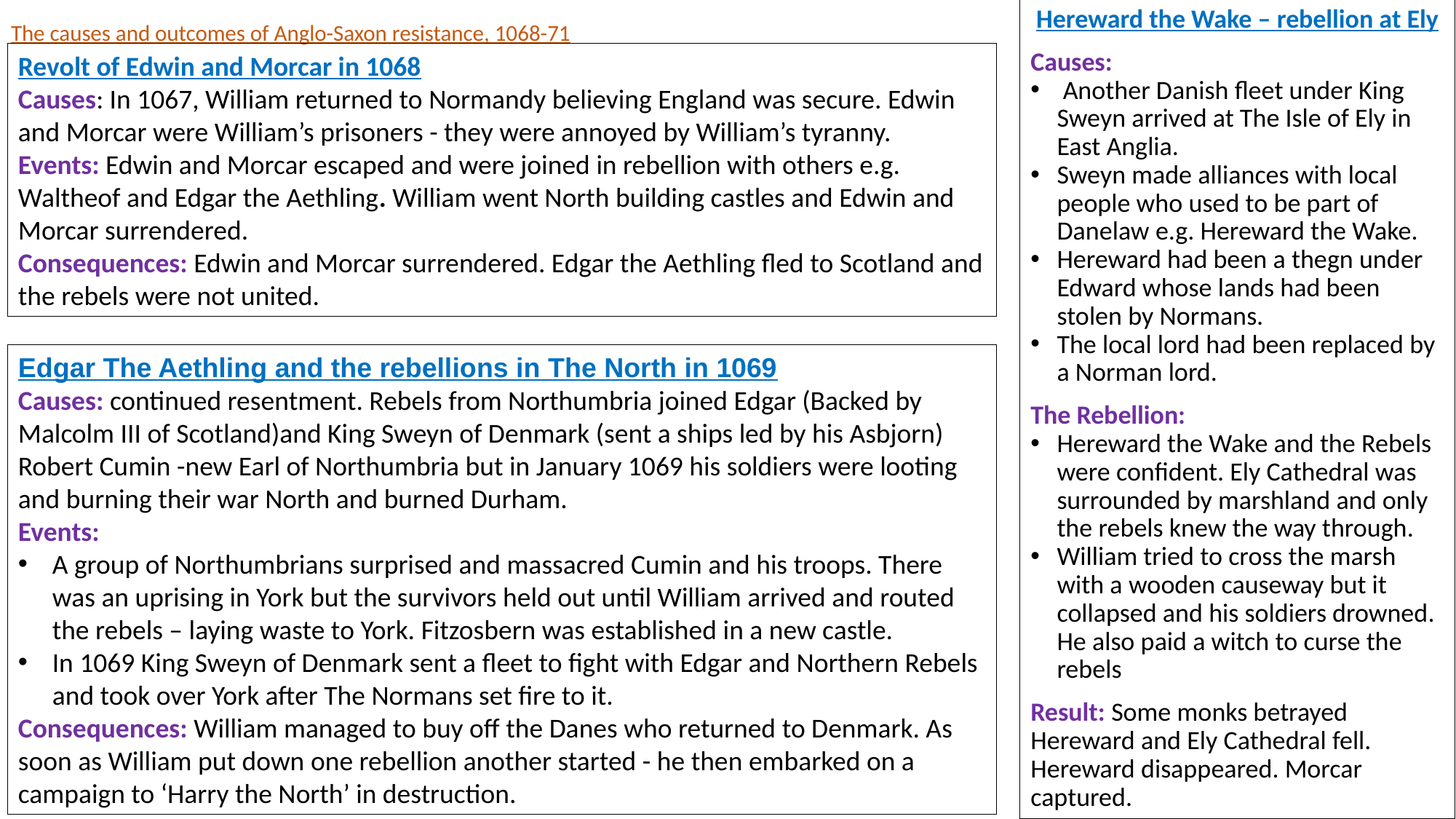

Hereward the Wake – rebellion at Ely
Causes:
 Another Danish fleet under King Sweyn arrived at The Isle of Ely in East Anglia.
Sweyn made alliances with local people who used to be part of Danelaw e.g. Hereward the Wake.
Hereward had been a thegn under Edward whose lands had been stolen by Normans.
The local lord had been replaced by a Norman lord.
The Rebellion:
Hereward the Wake and the Rebels were confident. Ely Cathedral was surrounded by marshland and only the rebels knew the way through.
William tried to cross the marsh with a wooden causeway but it collapsed and his soldiers drowned. He also paid a witch to curse the rebels
Result: Some monks betrayed Hereward and Ely Cathedral fell. Hereward disappeared. Morcar captured.
# The causes and outcomes of Anglo-Saxon resistance, 1068-71
Revolt of Edwin and Morcar in 1068
Causes: In 1067, William returned to Normandy believing England was secure. Edwin and Morcar were William’s prisoners - they were annoyed by William’s tyranny.
Events: Edwin and Morcar escaped and were joined in rebellion with others e.g. Waltheof and Edgar the Aethling. William went North building castles and Edwin and Morcar surrendered.
Consequences: Edwin and Morcar surrendered. Edgar the Aethling fled to Scotland and the rebels were not united.
Edgar The Aethling and the rebellions in The North in 1069
Causes: continued resentment. Rebels from Northumbria joined Edgar (Backed by Malcolm III of Scotland)and King Sweyn of Denmark (sent a ships led by his Asbjorn)
Robert Cumin -new Earl of Northumbria but in January 1069 his soldiers were looting and burning their war North and burned Durham.
Events:
A group of Northumbrians surprised and massacred Cumin and his troops. There was an uprising in York but the survivors held out until William arrived and routed the rebels – laying waste to York. Fitzosbern was established in a new castle.
In 1069 King Sweyn of Denmark sent a fleet to fight with Edgar and Northern Rebels and took over York after The Normans set fire to it.
Consequences: William managed to buy off the Danes who returned to Denmark. As soon as William put down one rebellion another started - he then embarked on a campaign to ‘Harry the North’ in destruction.